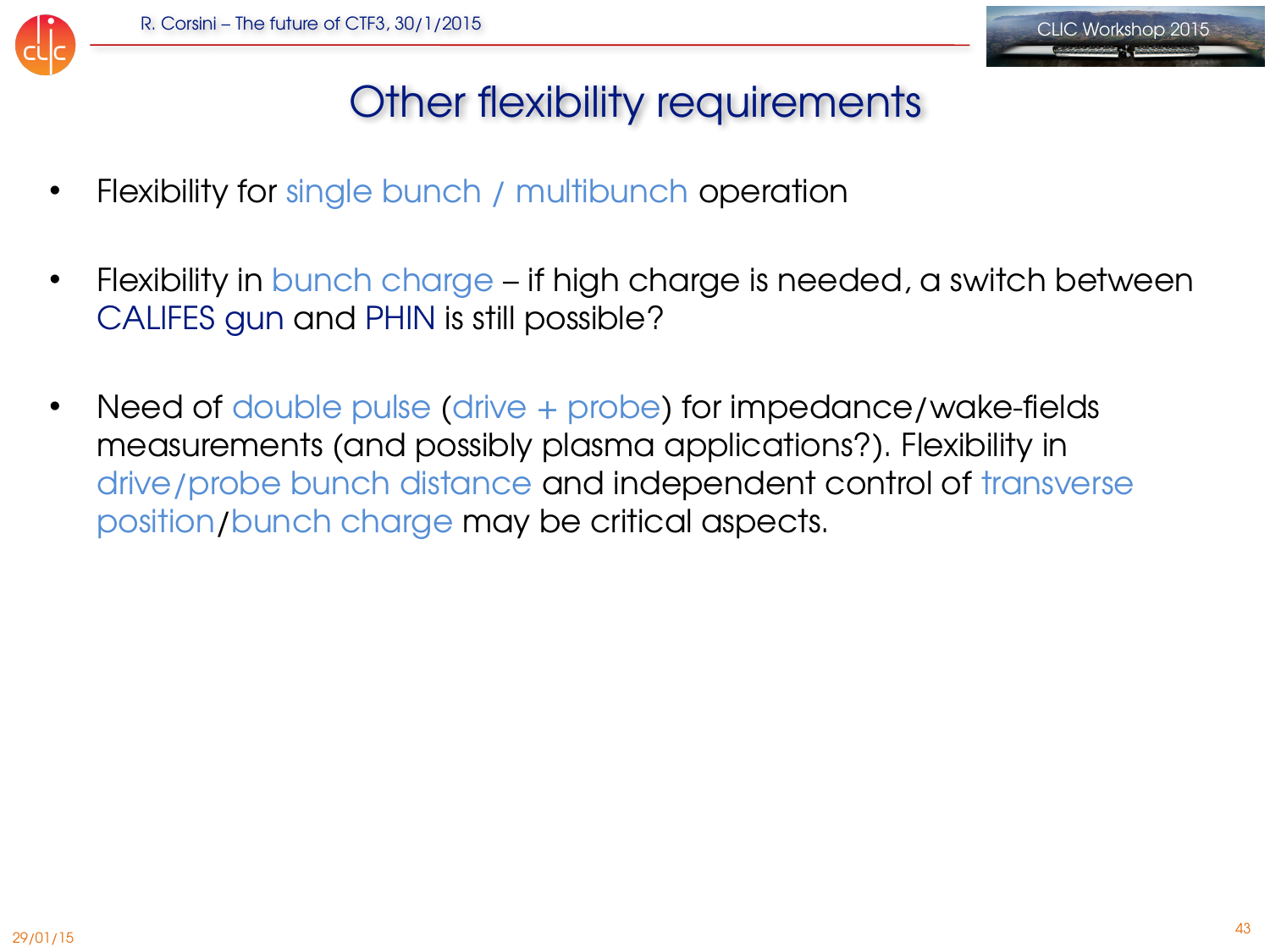

# Other flexibility requirements
Flexibility for single bunch / multibunch operation

Flexibility in bunch charge – if high charge is needed, a switch between CALIFES gun and PHIN is still possible?

Need of double pulse (drive + probe) for impedance/wake-fields measurements (and possibly plasma applications?). Flexibility in drive/probe bunch distance and independent control of transverse position/bunch charge may be critical aspects.

29/01/15